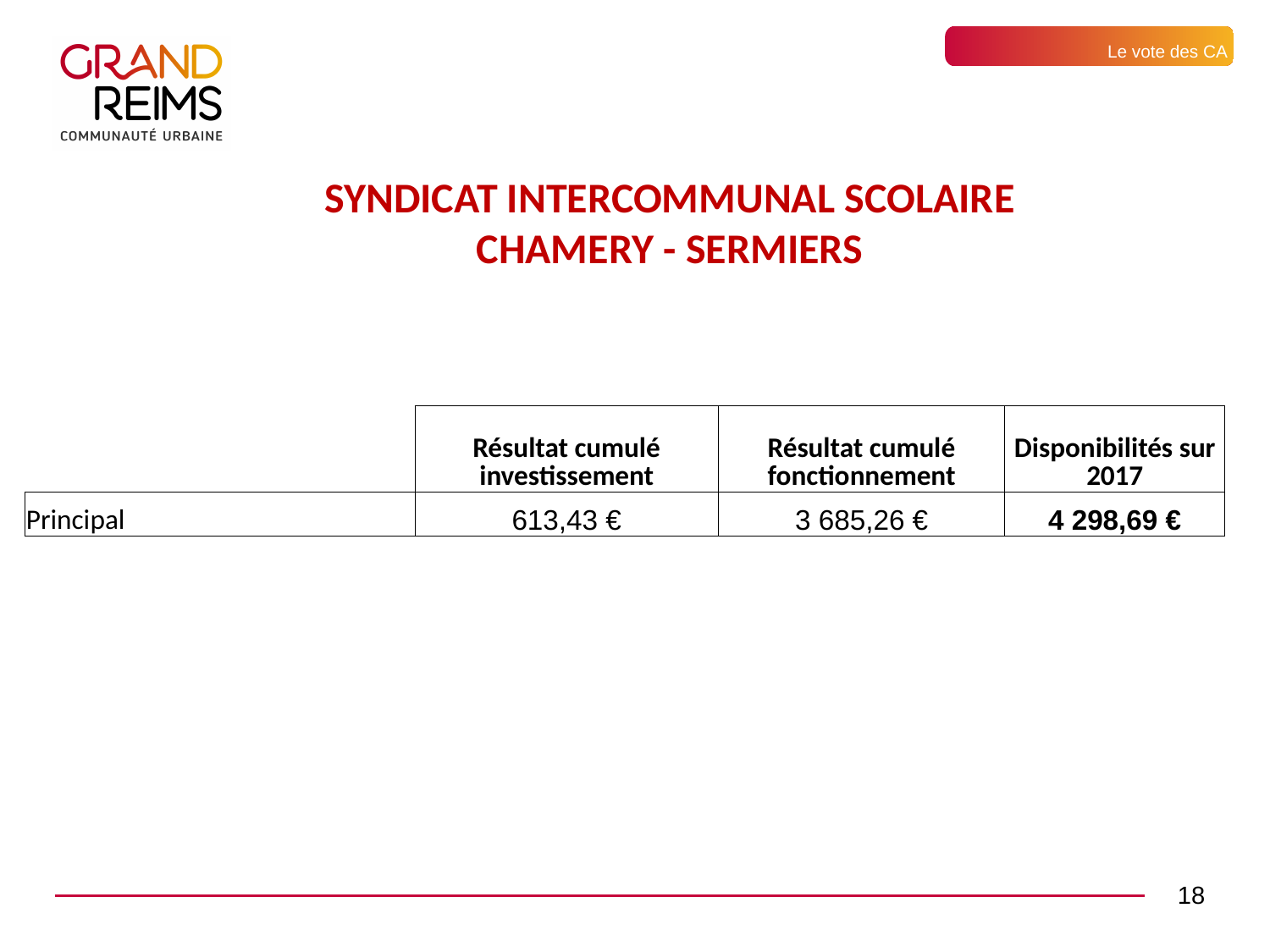

Le vote des CA
SYNDICAT INTERCOMMUNAL SCOLAIRE
Chamery - sermiers

|  | Résultat cumulé investissement | Résultat cumulé fonctionnement | Disponibilités sur 2017 |
| --- | --- | --- | --- |
| Principal | 613,43 € | 3 685,26 € | 4 298,69 € |